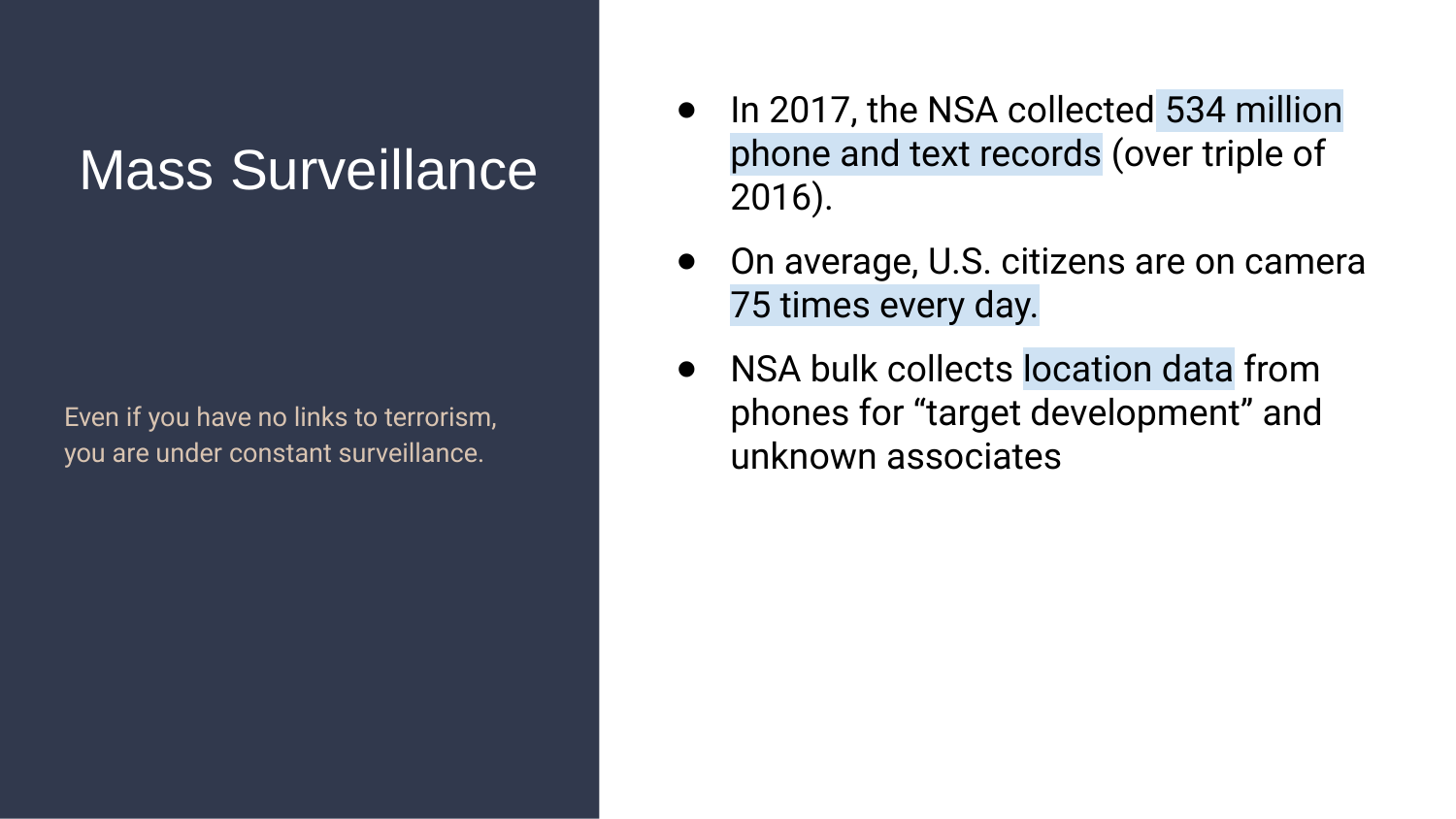

In 2017, the NSA collected 534 million phone and text records (over triple of 2016).
On average, U.S. citizens are on camera 75 times every day.
NSA bulk collects location data from phones for “target development” and unknown associates

# Mass Surveillance
Even if you have no links to terrorism, you are under constant surveillance.